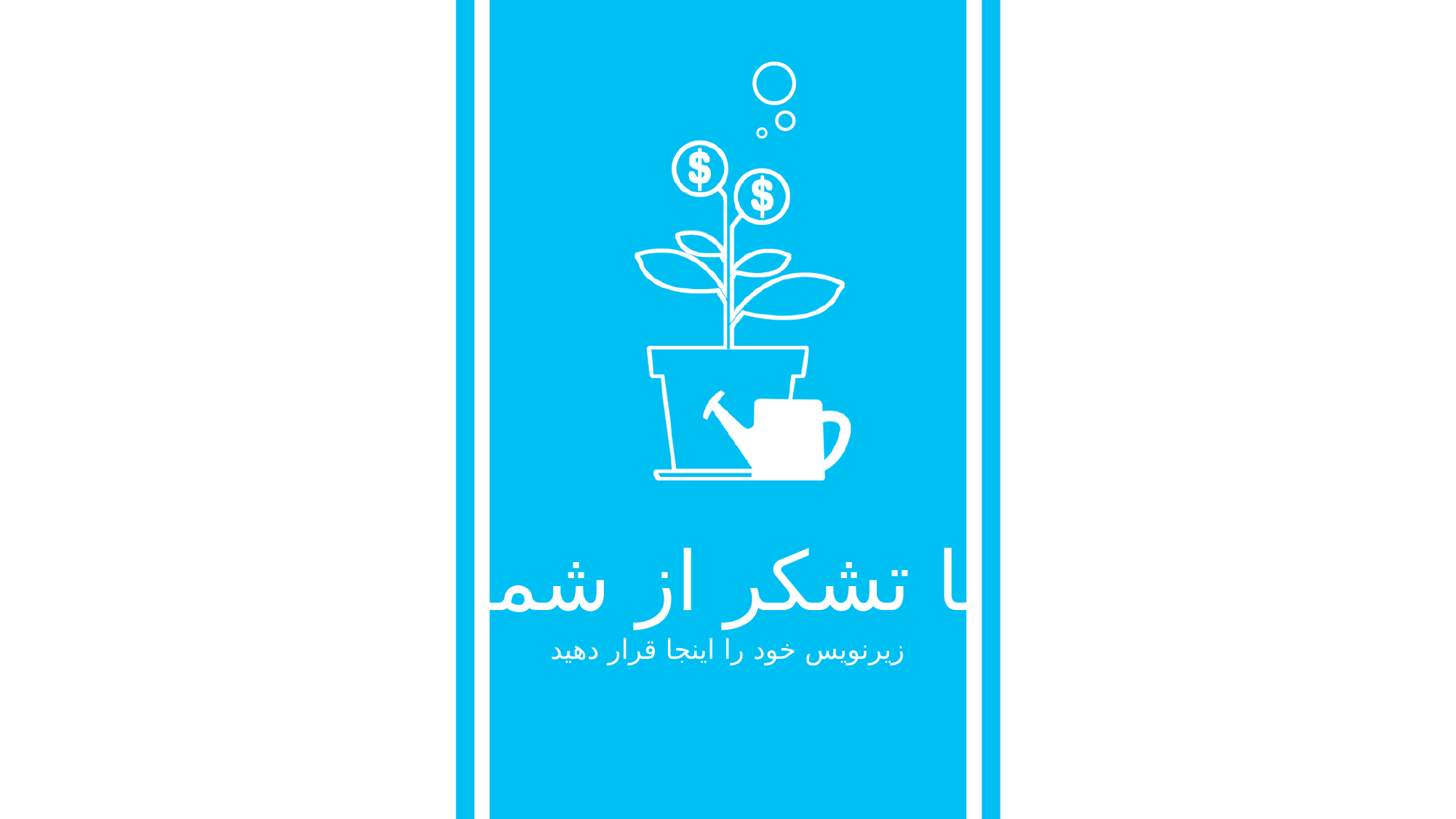

با تشکر از شما
زیرنویس خود را اینجا قرار دهید